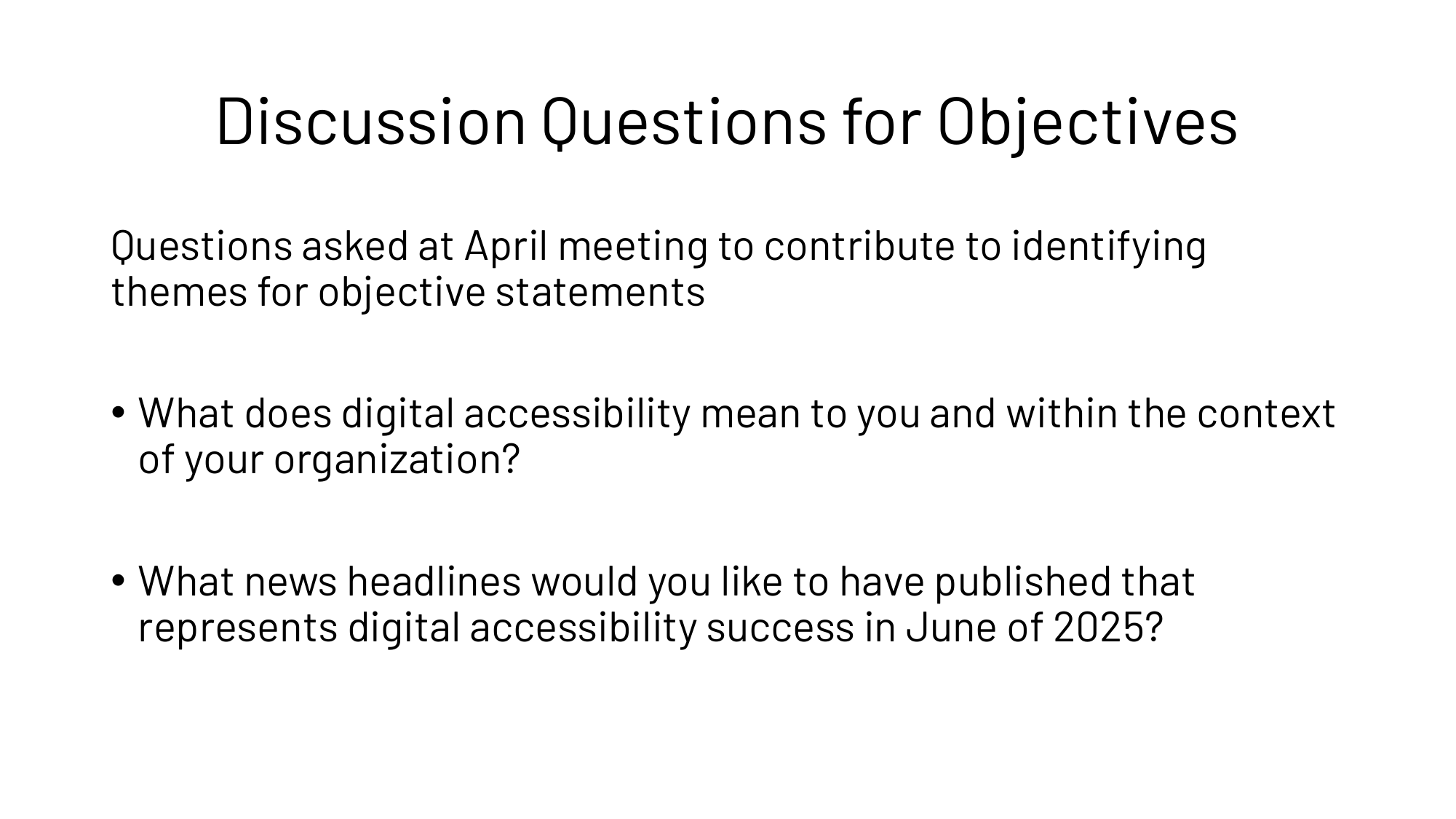

# Discussion Questions for Objectives
Questions asked at April meeting to contribute to identifying themes for objective statements

What does digital accessibility mean to you and within the context of your organization?

What news headlines would you like to have published that represents digital accessibility success in June of 2025?